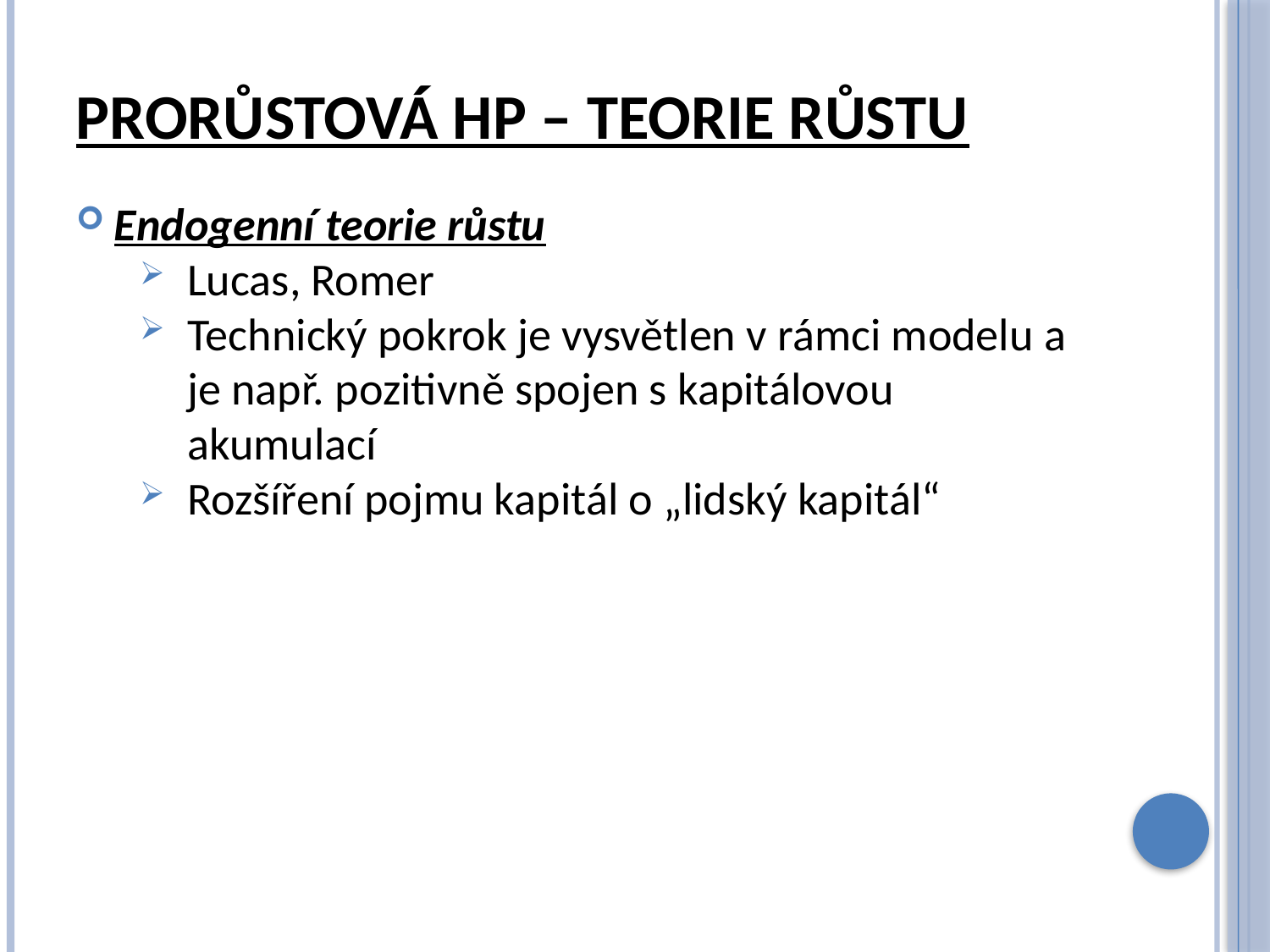

# Prorůstová hp – teorie růstu
Endogenní teorie růstu
Lucas, Romer
Technický pokrok je vysvětlen v rámci modelu a je např. pozitivně spojen s kapitálovou akumulací
Rozšíření pojmu kapitál o „lidský kapitál“